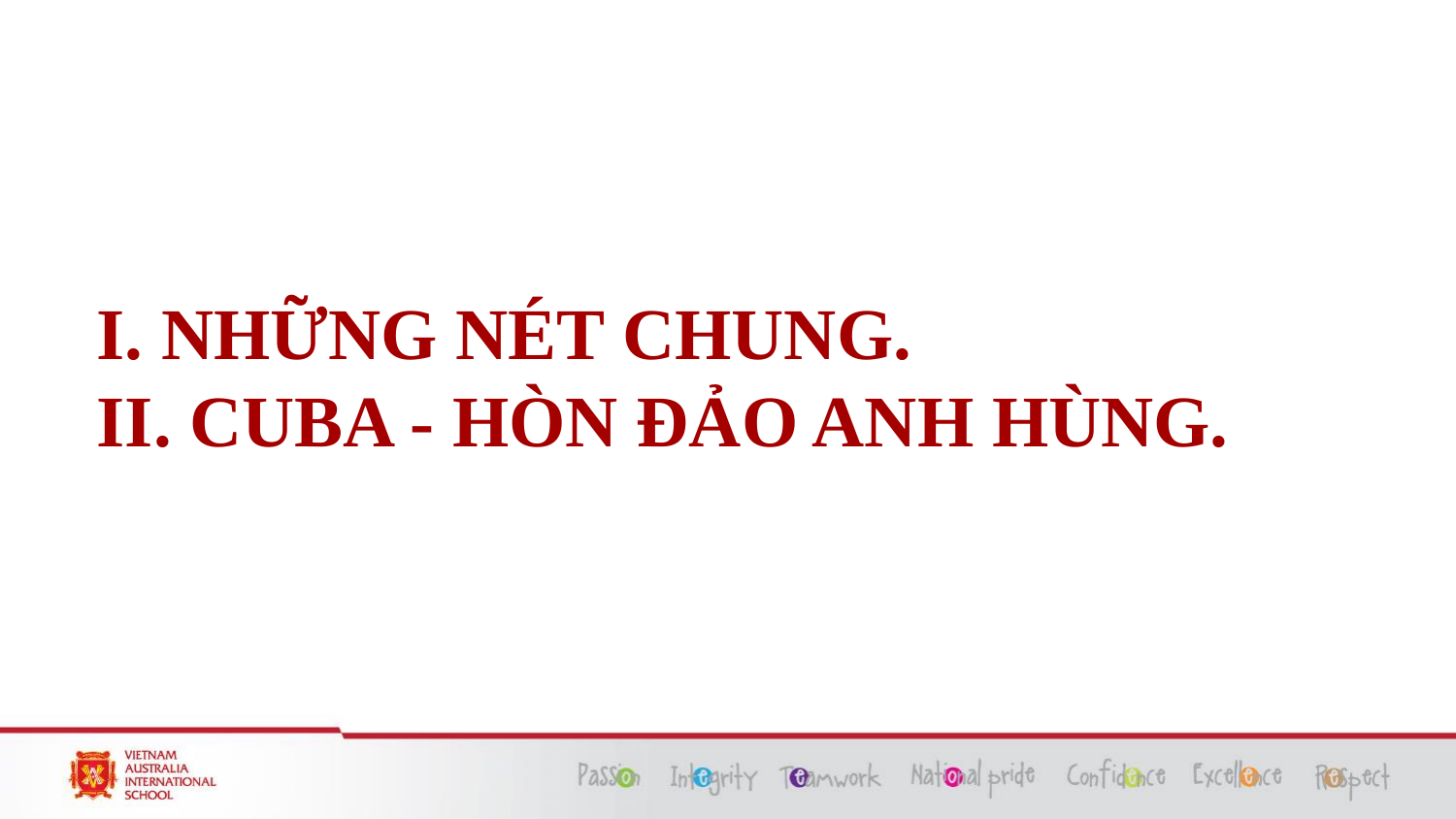

# I. NHỮNG NÉT CHUNG. II. CUBA - HÒN ĐẢO ANH HÙNG.